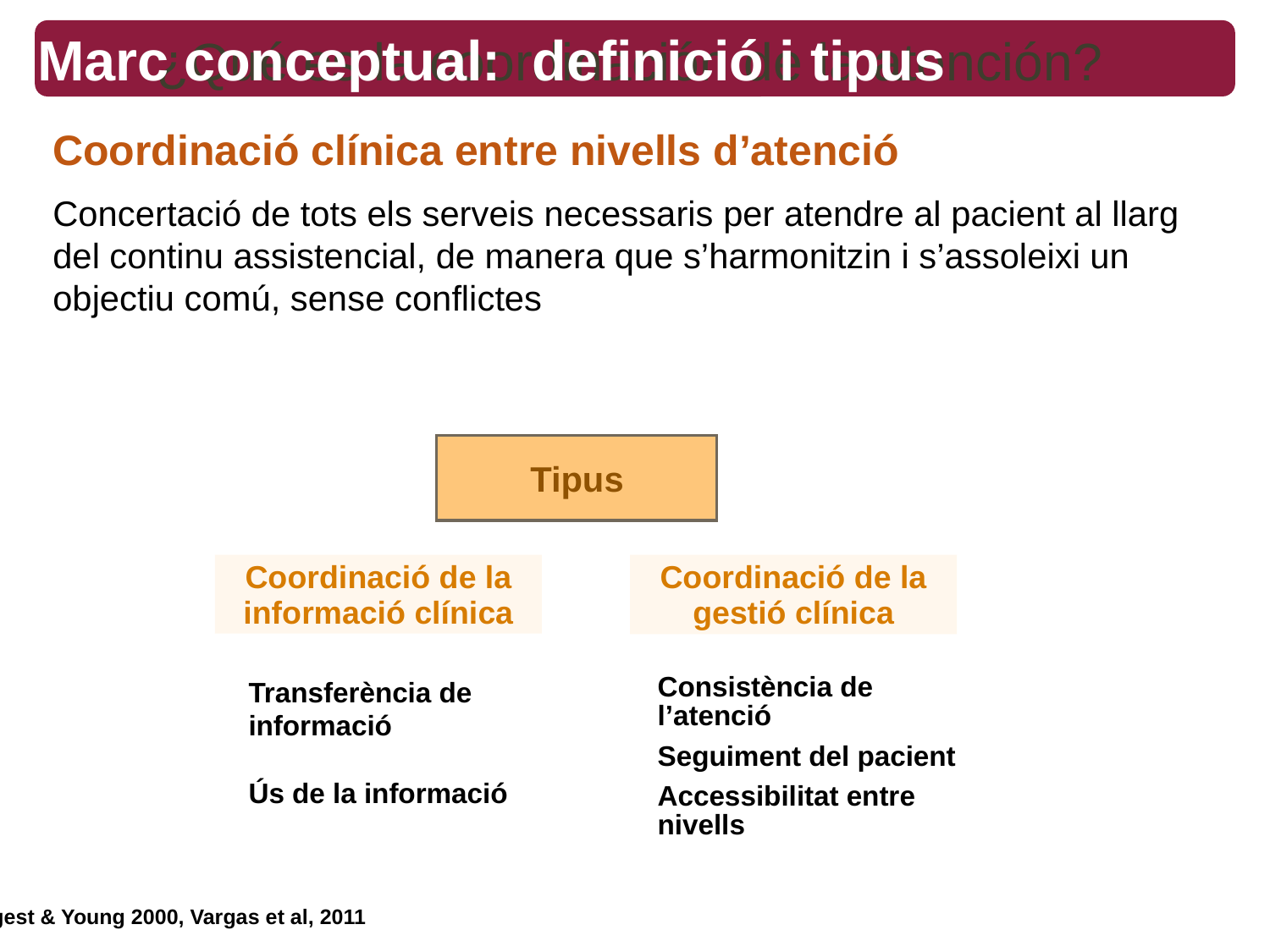

Marc conceptual:  definició i tipus
# ¿Qué es la coordinación de la atención?
Coordinació clínica entre nivells d’atenció

Concertació de tots els serveis necessaris per atendre al pacient al llarg del continu assistencial, de manera que s’harmonitzin i s’assoleixi un objectiu comú, sense conflictes

Tipus

Coordinació de la informació clínica
Coordinació de la gestió clínica
Transferència de informació

Ús de la informació

Consistència de l’atenció
Seguiment del pacient
Accessibilitat entre nivells
Longest & Young 2000, Vargas et al, 2011